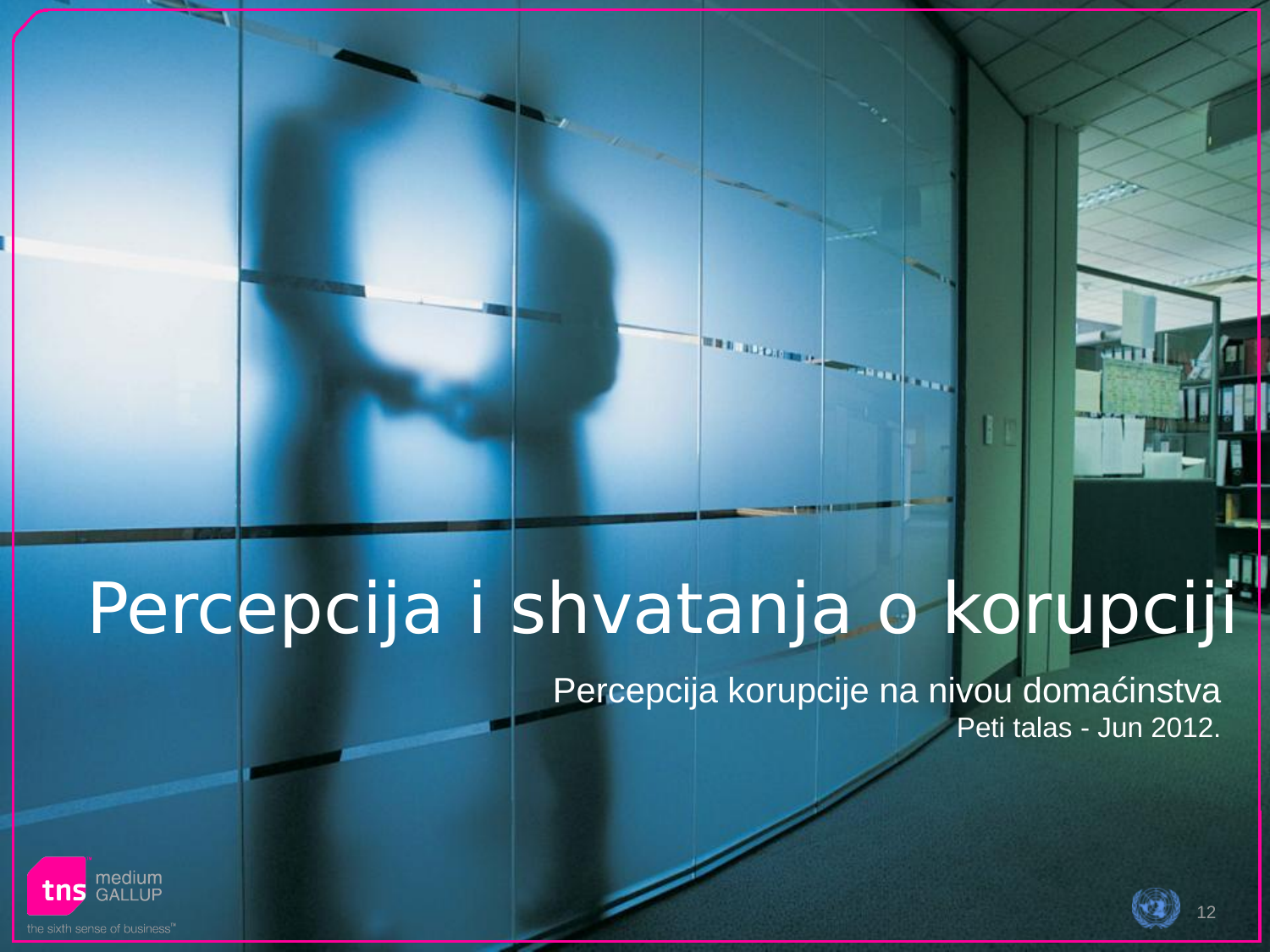

Percepcija i shvatanja o korupciji
Percepcija korupcije na nivou domaćinstva
Peti talas - Jun 2012.